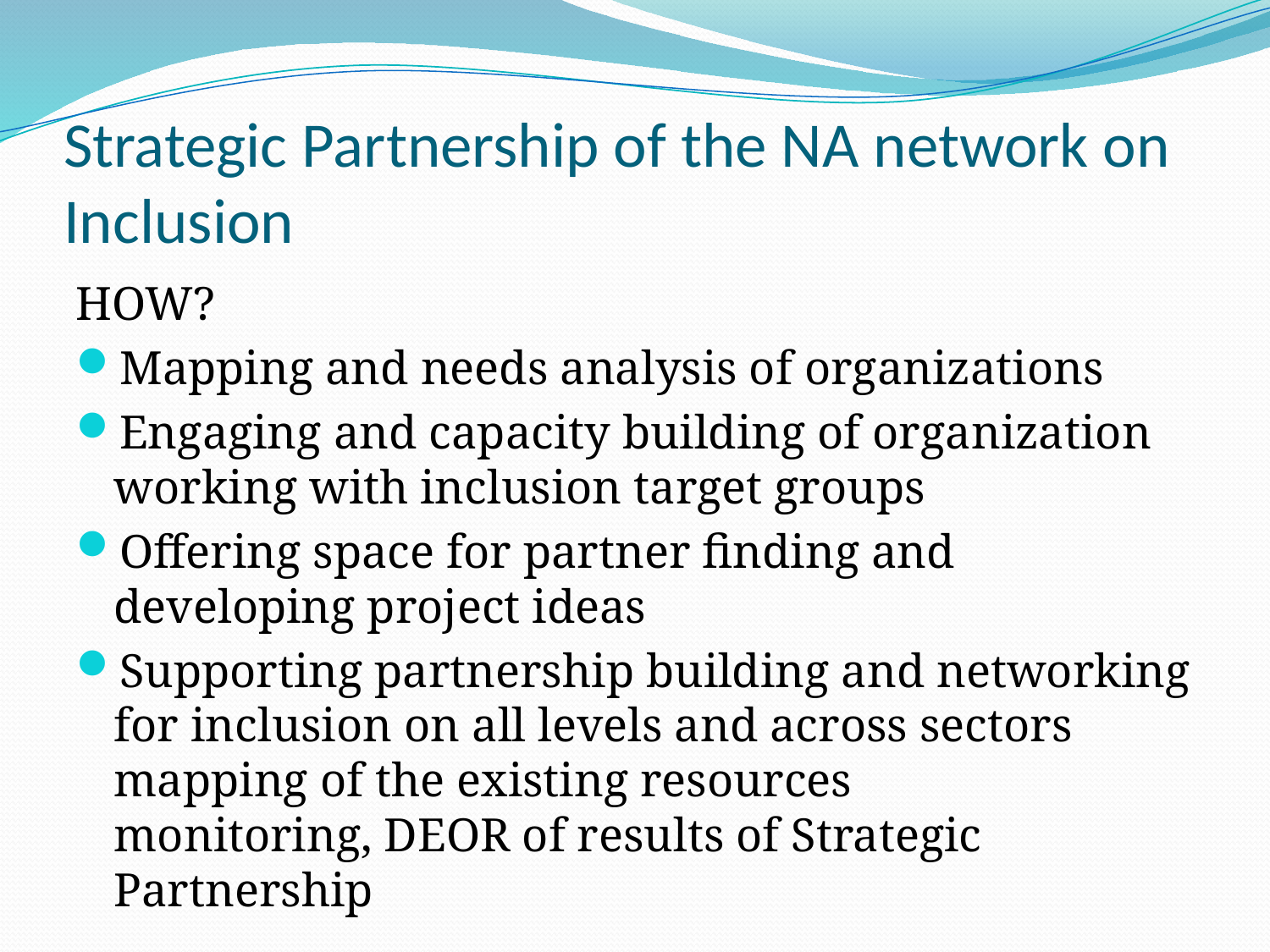

# Strategic Partnership of the NA network on Inclusion
HOW?
Mapping and needs analysis of organizations
Engaging and capacity building of organization working with inclusion target groups
Offering space for partner finding and developing project ideas
Supporting partnership building and networking for inclusion on all levels and across sectors
mapping of the existing resources
monitoring, DEOR of results of Strategic Partnership